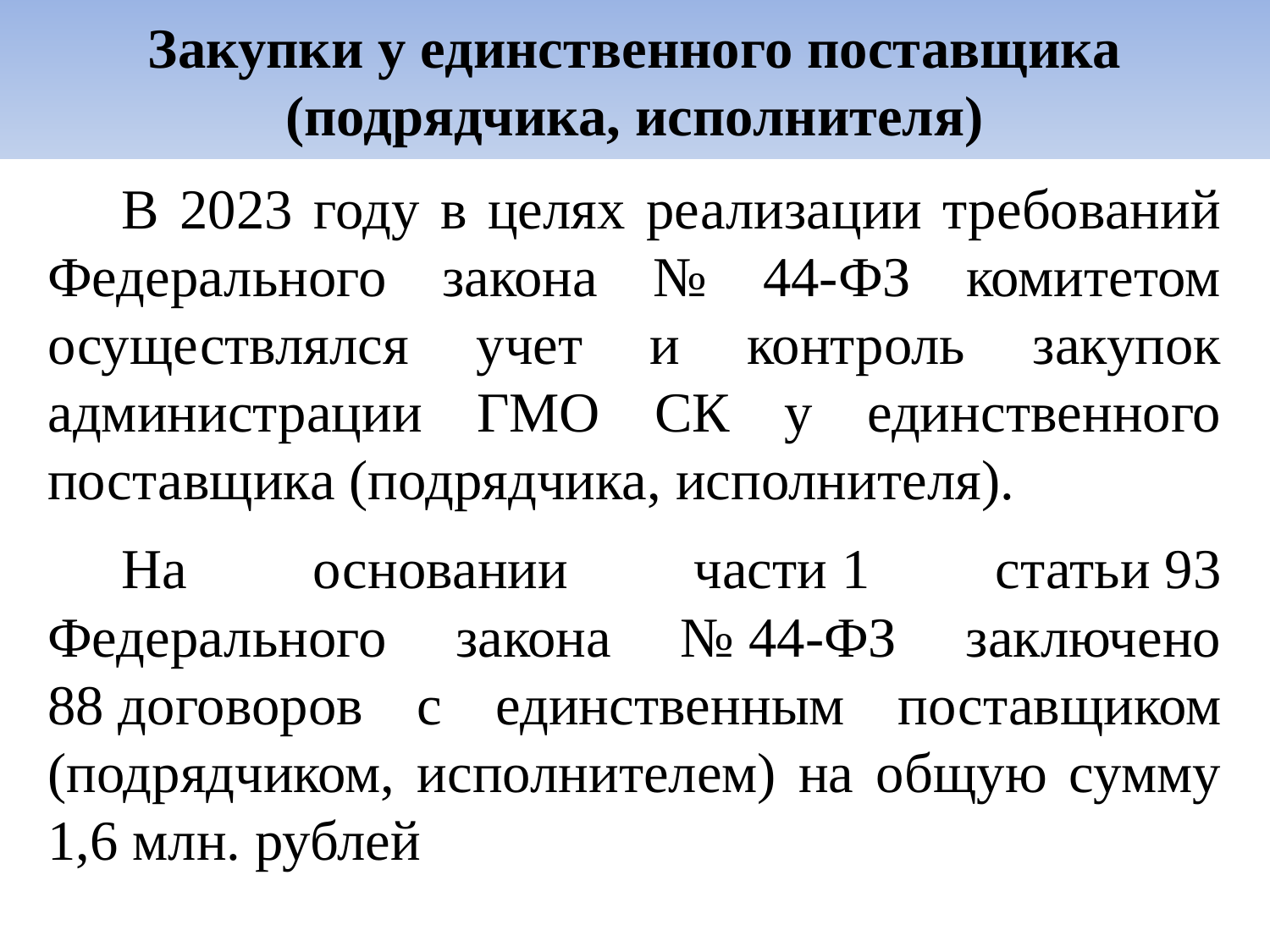

# Закупки у единственного поставщика (подрядчика, исполнителя)
В 2023 году в целях реализации требований Федерального закона № 44-ФЗ комитетом осуществлялся учет и контроль закупок администрации ГМО СК у единственного поставщика (подрядчика, исполнителя).
На основании части 1 статьи 93 Федерального закона № 44-ФЗ заключено 88 договоров с единственным поставщиком (подрядчиком, исполнителем) на общую сумму 1,6 млн. рублей